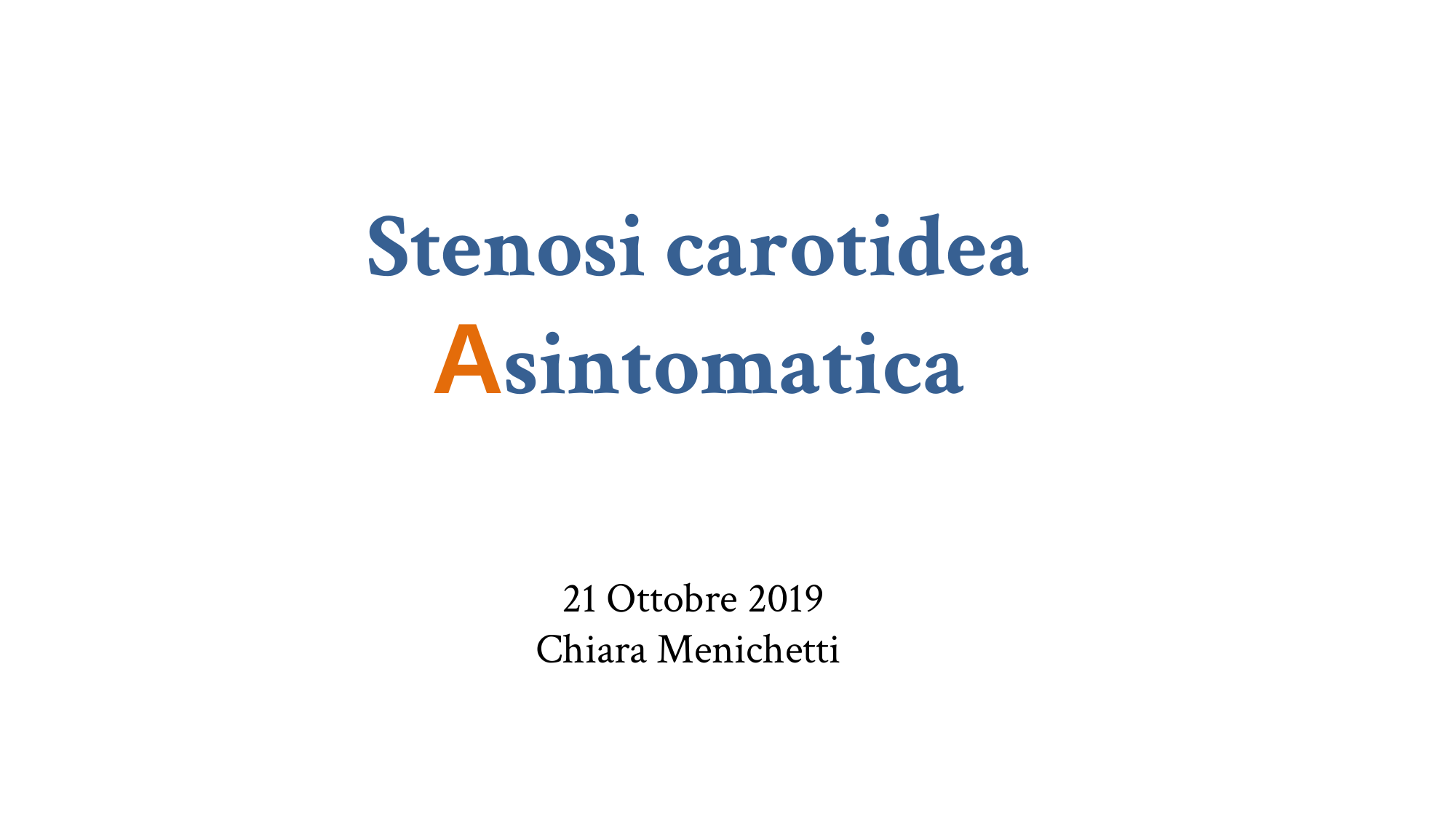

Stenosi carotidea Asintomatica
21 Ottobre 2019
Chiara Menichetti